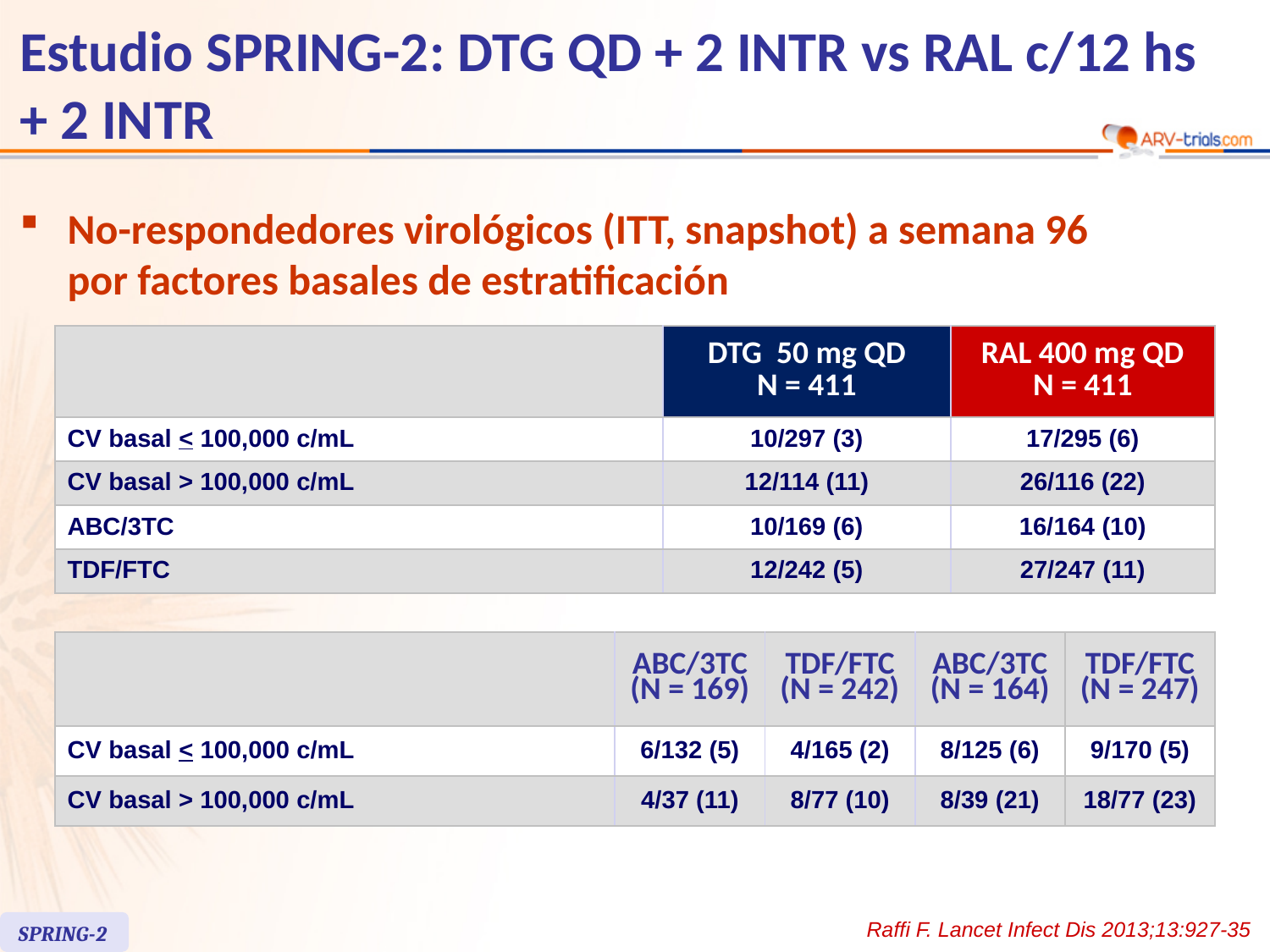

# Estudio SPRING-2: DTG QD + 2 INTR vs RAL c/12 hs + 2 INTR
No-respondedores virológicos (ITT, snapshot) a semana 96
por factores basales de estratificación
|  | DTG 50 mg QD N = 411 | RAL 400 mg QD N = 411 |
| --- | --- | --- |
| CV basal < 100,000 c/mL | 10/297 (3) | 17/295 (6) |
| CV basal > 100,000 c/mL | 12/114 (11) | 26/116 (22) |
| ABC/3TC | 10/169 (6) | 16/164 (10) |
| TDF/FTC | 12/242 (5) | 27/247 (11) |
|  | ABC/3TC (N = 169) | TDF/FTC (N = 242) | ABC/3TC (N = 164) | TDF/FTC (N = 247) |
| --- | --- | --- | --- | --- |
| CV basal < 100,000 c/mL | 6/132 (5) | 4/165 (2) | 8/125 (6) | 9/170 (5) |
| CV basal > 100,000 c/mL | 4/37 (11) | 8/77 (10) | 8/39 (21) | 18/77 (23) |
Raffi F. Lancet Infect Dis 2013;13:927-35

SPRING-2